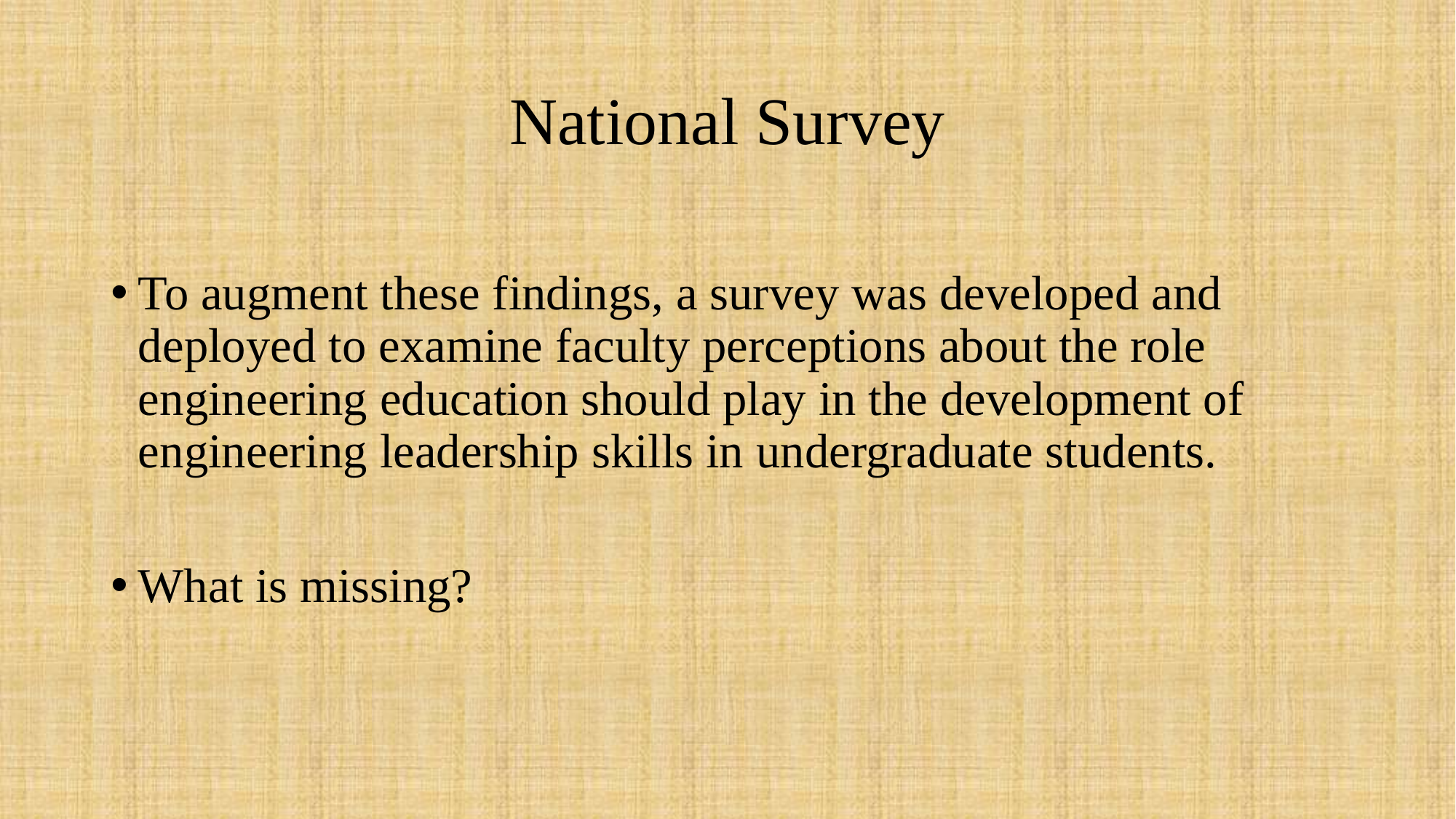

# National Survey

To augment these findings, a survey was developed and deployed to examine faculty perceptions about the role engineering education should play in the development of engineering leadership skills in undergraduate students.

What is missing?